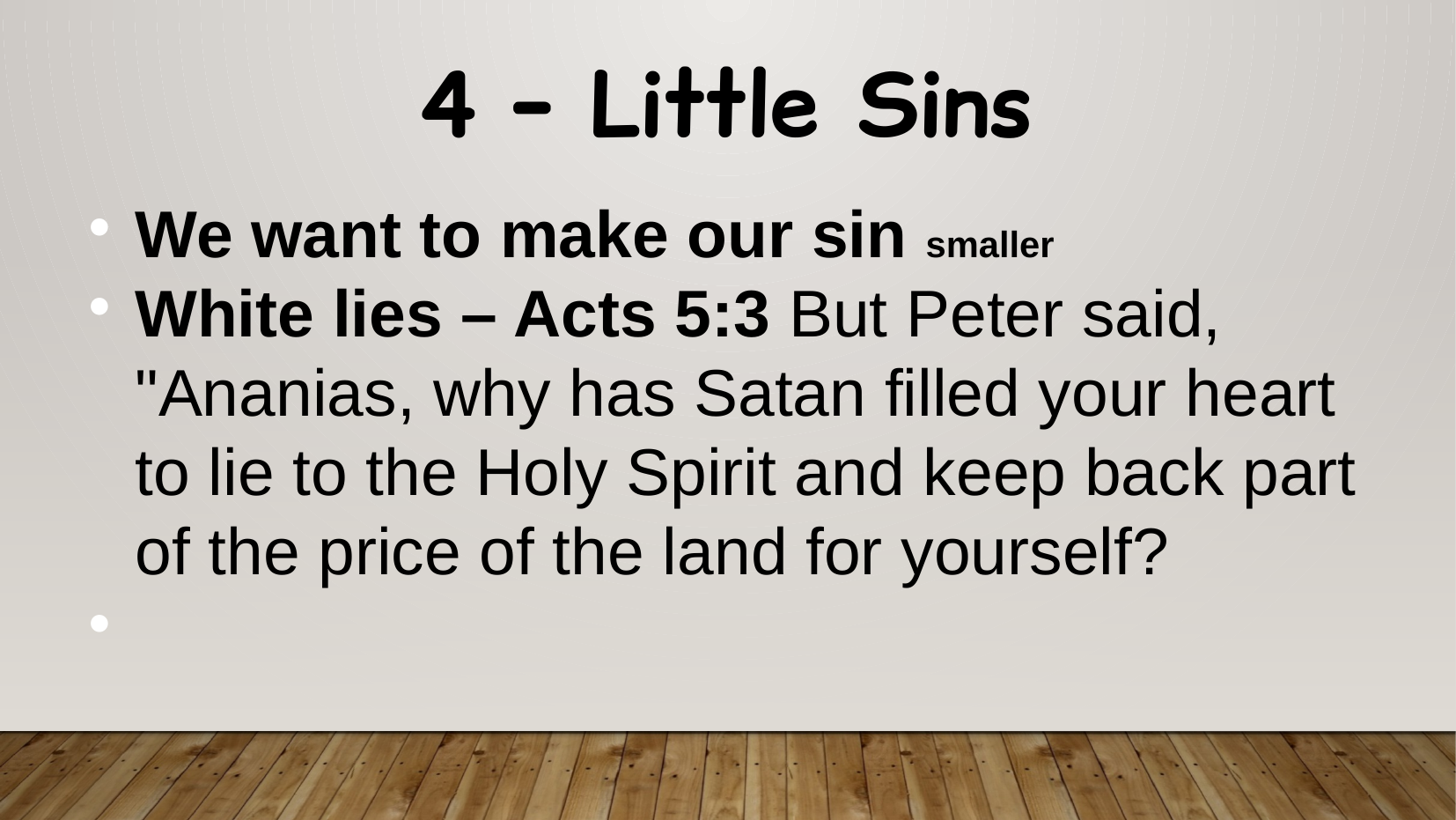

4 – Little Sins
We want to make our sin smaller
White lies – Acts 5:3 But Peter said, "Ananias, why has Satan filled your heart to lie to the Holy Spirit and keep back part of the price of the land for yourself?